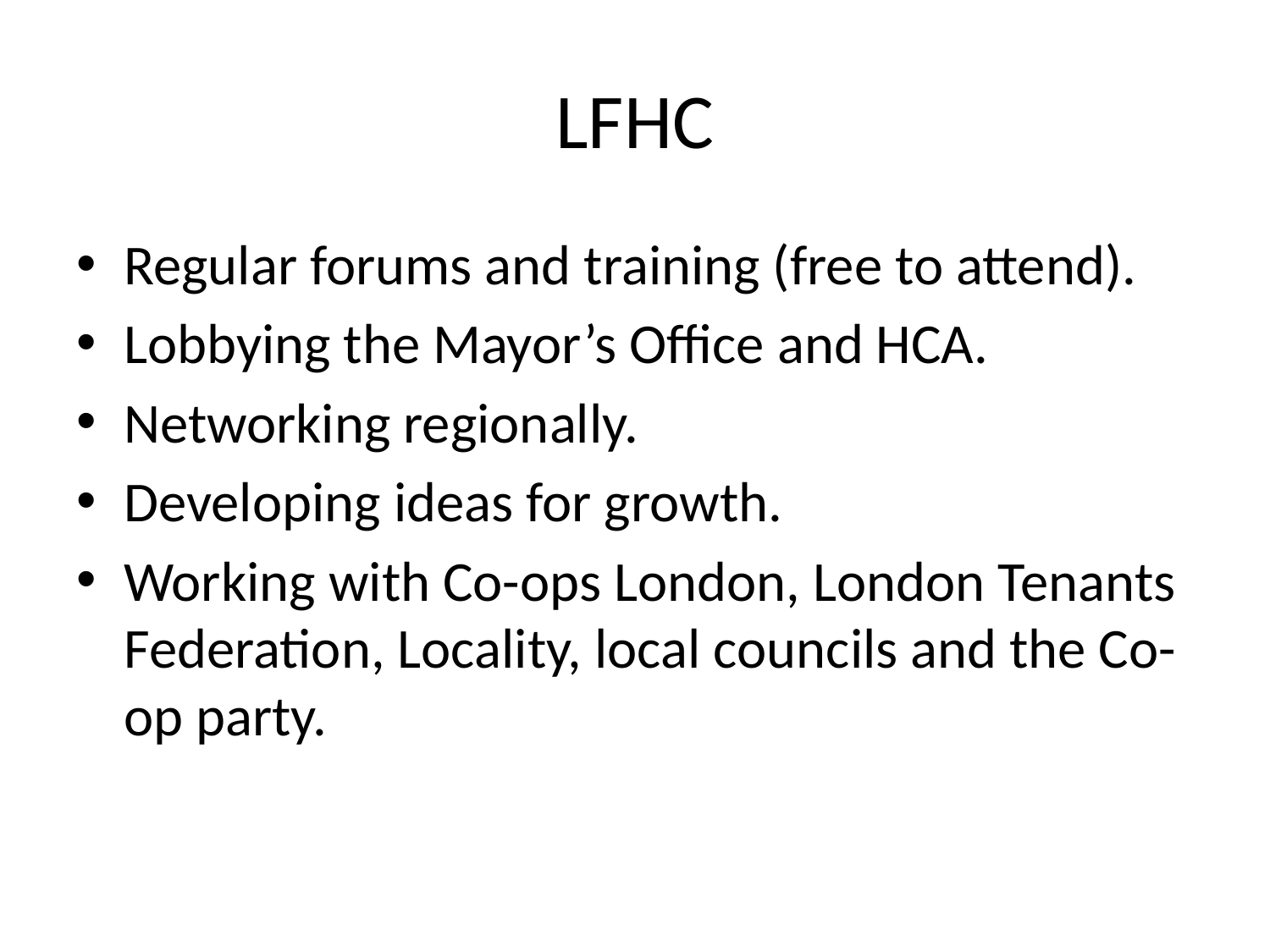

# LFHC
Regular forums and training (free to attend).
Lobbying the Mayor’s Office and HCA.
Networking regionally.
Developing ideas for growth.
Working with Co-ops London, London Tenants Federation, Locality, local councils and the Co-op party.